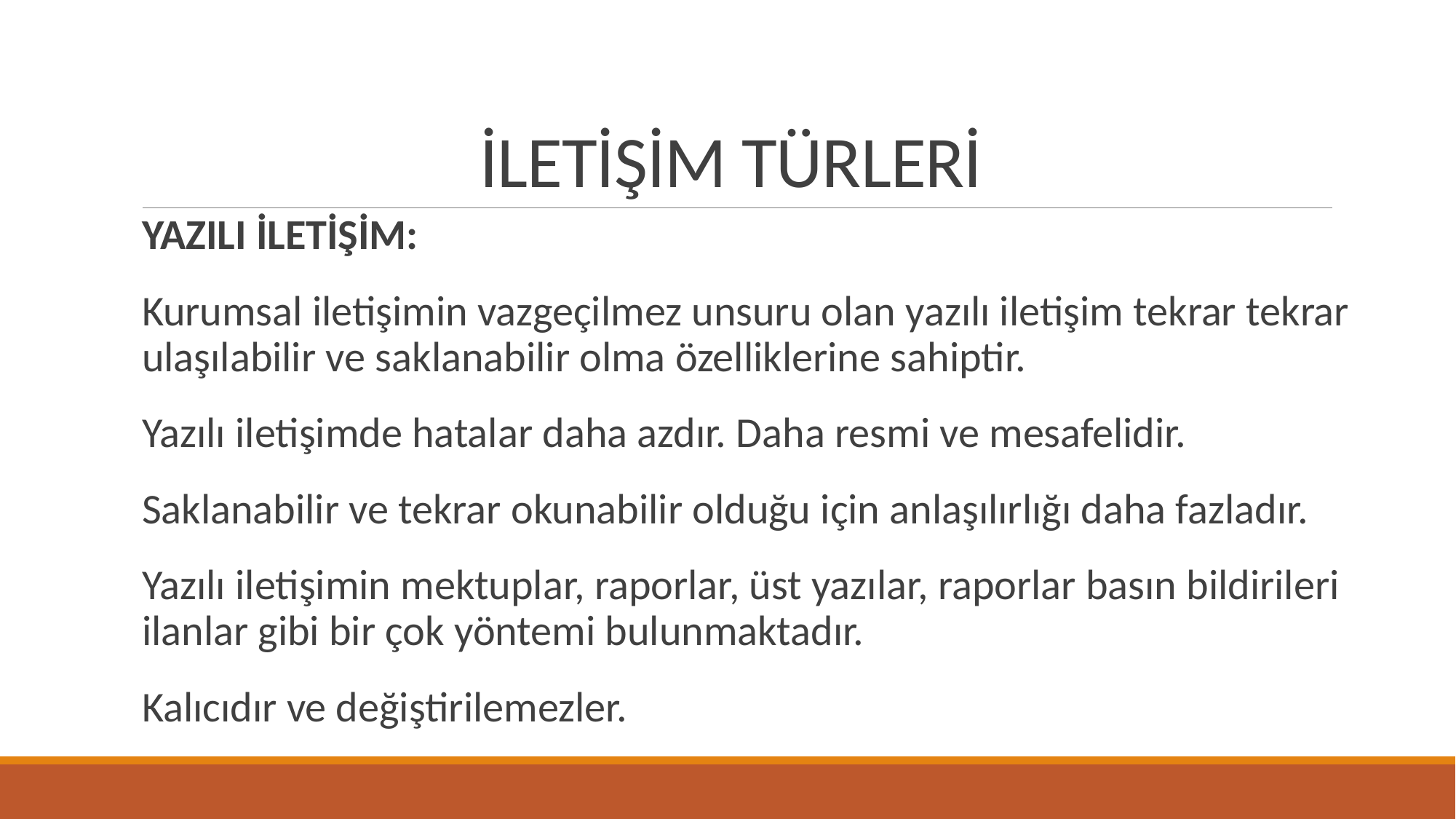

# İLETİŞİM TÜRLERİ
YAZILI İLETİŞİM:
Kurumsal iletişimin vazgeçilmez unsuru olan yazılı iletişim tekrar tekrar ulaşılabilir ve saklanabilir olma özelliklerine sahiptir.
Yazılı iletişimde hatalar daha azdır. Daha resmi ve mesafelidir.
Saklanabilir ve tekrar okunabilir olduğu için anlaşılırlığı daha fazladır.
Yazılı iletişimin mektuplar, raporlar, üst yazılar, raporlar basın bildirileri ilanlar gibi bir çok yöntemi bulunmaktadır.
Kalıcıdır ve değiştirilemezler.